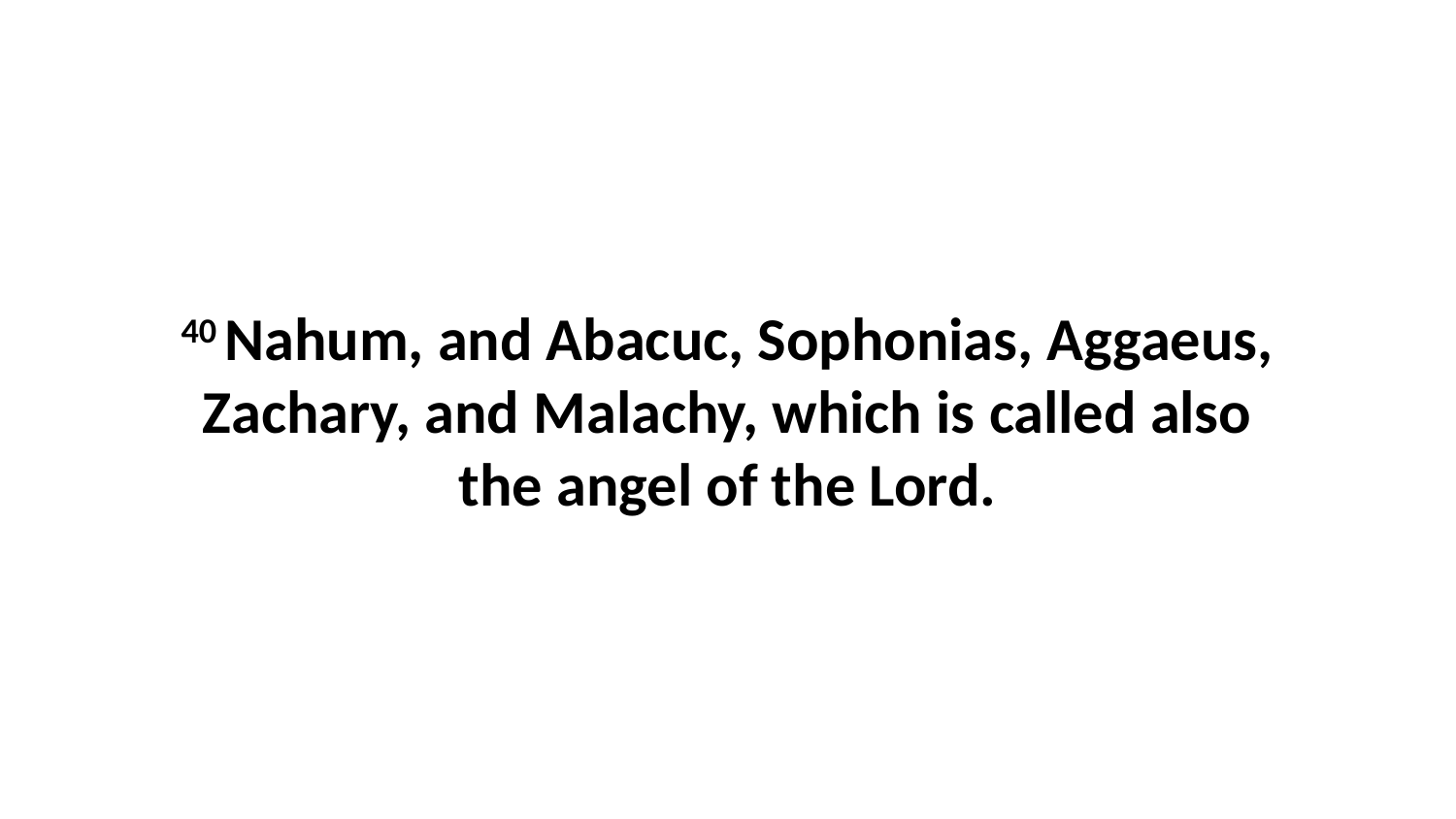

40 Nahum, and Abacuc, Sophonias, Aggaeus, Zachary, and Malachy, which is called also the angel of the Lord.